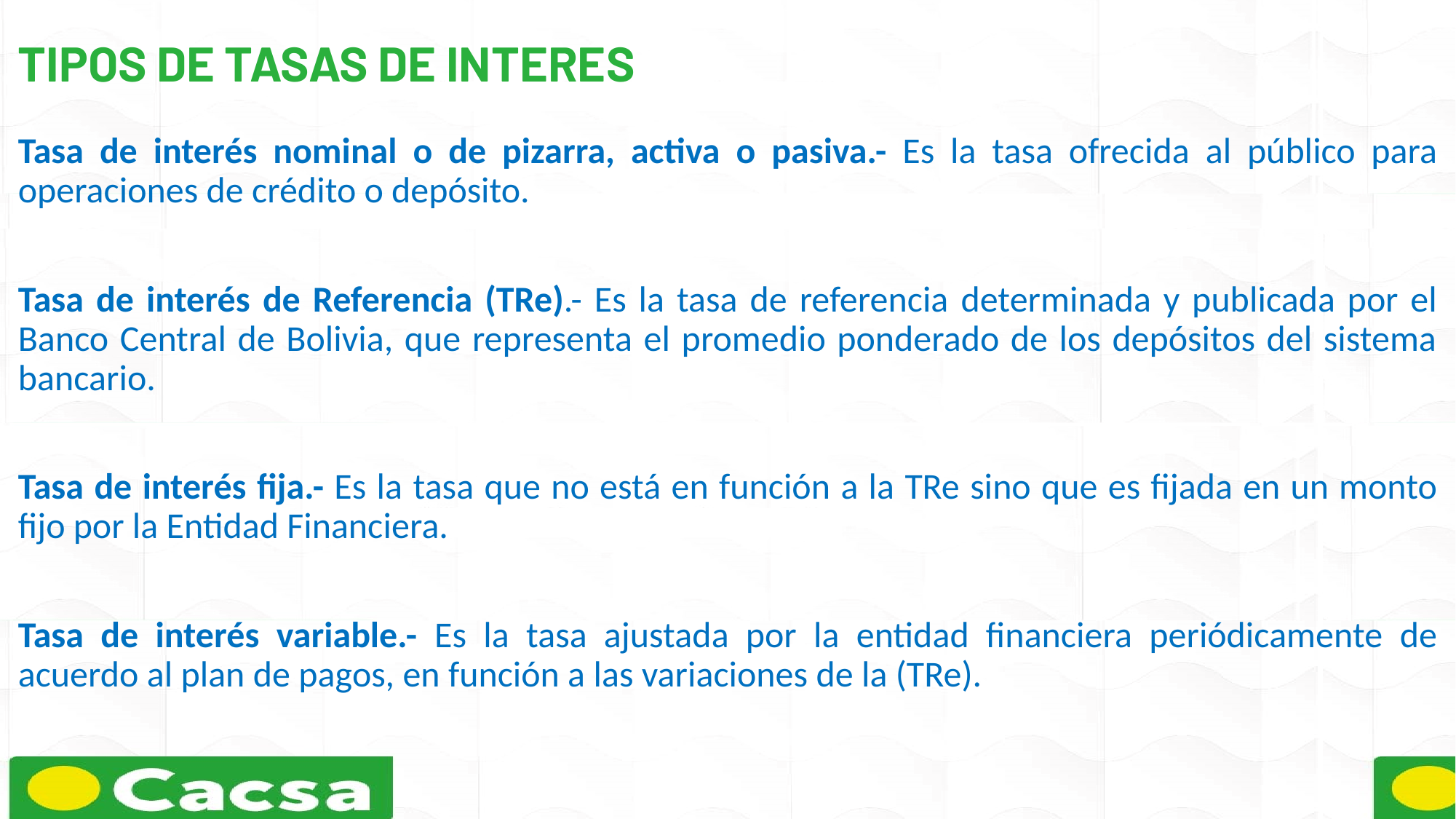

TIPOS DE TASAS DE INTERES
Tasa de interés nominal o de pizarra, activa o pasiva.- Es la tasa ofrecida al público para operaciones de crédito o depósito.

Tasa de interés de Referencia (TRe).- Es la tasa de referencia determinada y publicada por el Banco Central de Bolivia, que representa el promedio ponderado de los depósitos del sistema bancario.

Tasa de interés fija.- Es la tasa que no está en función a la TRe sino que es fijada en un monto fijo por la Entidad Financiera.

Tasa de interés variable.- Es la tasa ajustada por la entidad financiera periódicamente de acuerdo al plan de pagos, en función a las variaciones de la (TRe).